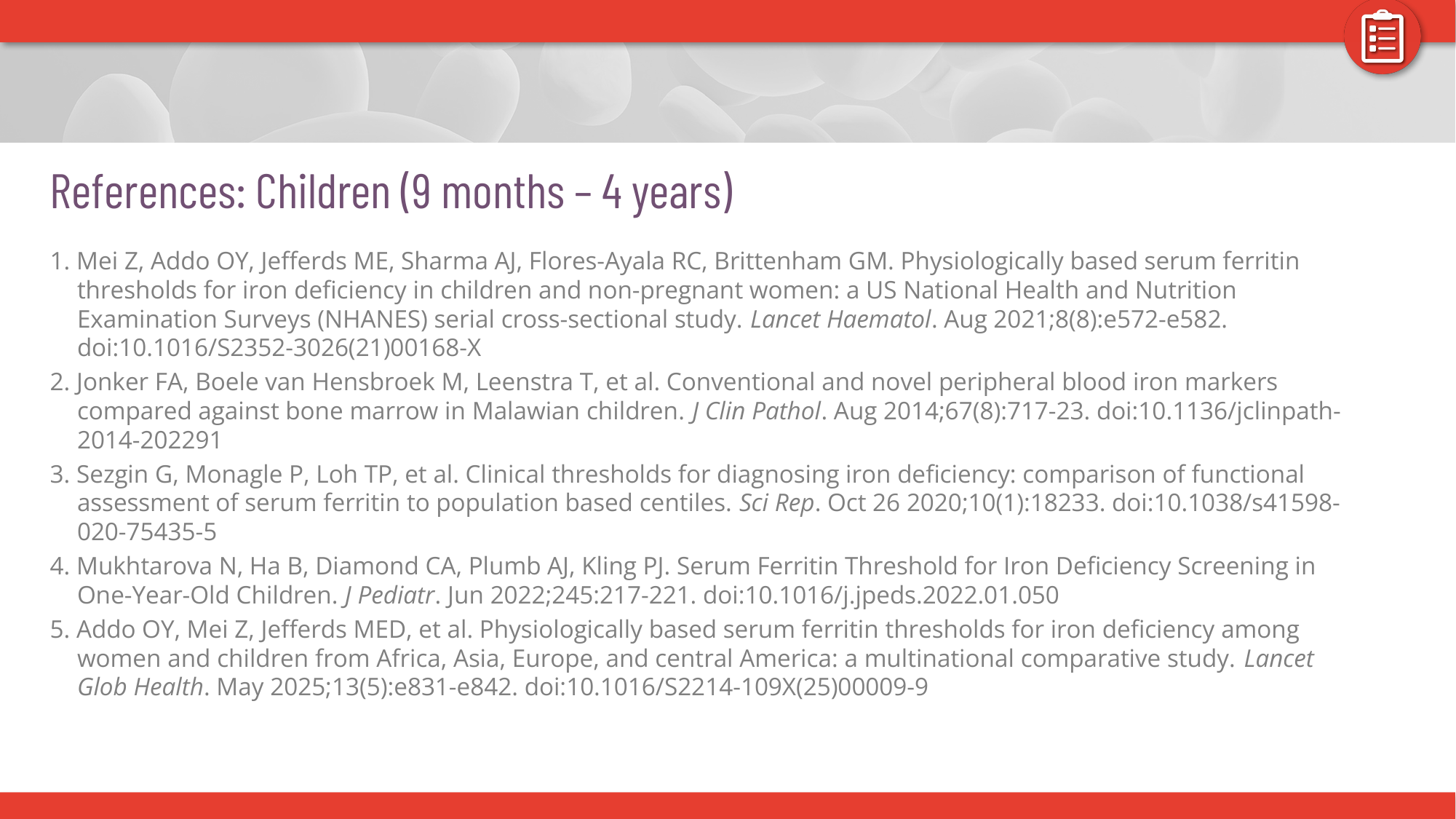

# References: Children (9 months – 4 years)
1. Mei Z, Addo OY, Jefferds ME, Sharma AJ, Flores-Ayala RC, Brittenham GM. Physiologically based serum ferritin thresholds for iron deficiency in children and non-pregnant women: a US National Health and Nutrition Examination Surveys (NHANES) serial cross-sectional study. Lancet Haematol. Aug 2021;8(8):e572-e582. doi:10.1016/S2352-3026(21)00168-X
2. Jonker FA, Boele van Hensbroek M, Leenstra T, et al. Conventional and novel peripheral blood iron markers compared against bone marrow in Malawian children. J Clin Pathol. Aug 2014;67(8):717-23. doi:10.1136/jclinpath-2014-202291
3. Sezgin G, Monagle P, Loh TP, et al. Clinical thresholds for diagnosing iron deficiency: comparison of functional assessment of serum ferritin to population based centiles. Sci Rep. Oct 26 2020;10(1):18233. doi:10.1038/s41598-020-75435-5
4. Mukhtarova N, Ha B, Diamond CA, Plumb AJ, Kling PJ. Serum Ferritin Threshold for Iron Deficiency Screening in One-Year-Old Children. J Pediatr. Jun 2022;245:217-221. doi:10.1016/j.jpeds.2022.01.050
5. Addo OY, Mei Z, Jefferds MED, et al. Physiologically based serum ferritin thresholds for iron deficiency among women and children from Africa, Asia, Europe, and central America: a multinational comparative study. Lancet Glob Health. May 2025;13(5):e831-e842. doi:10.1016/S2214-109X(25)00009-9